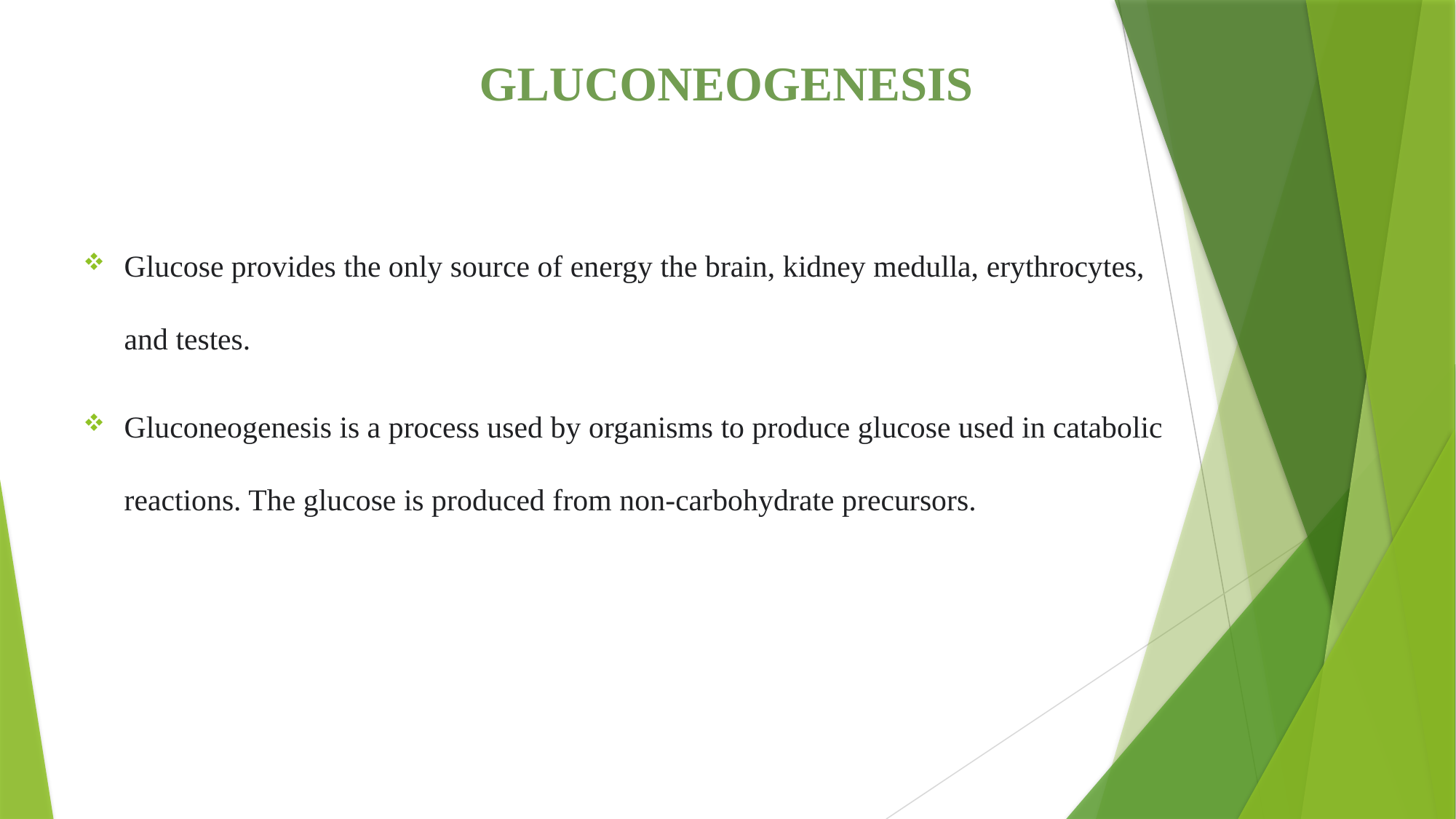

# GLUCONEOGENESIS
Glucose provides the only source of energy the brain, kidney medulla, erythrocytes, and testes.
Gluconeogenesis is a process used by organisms to produce glucose used in catabolic reactions. The glucose is produced from non-carbohydrate precursors.